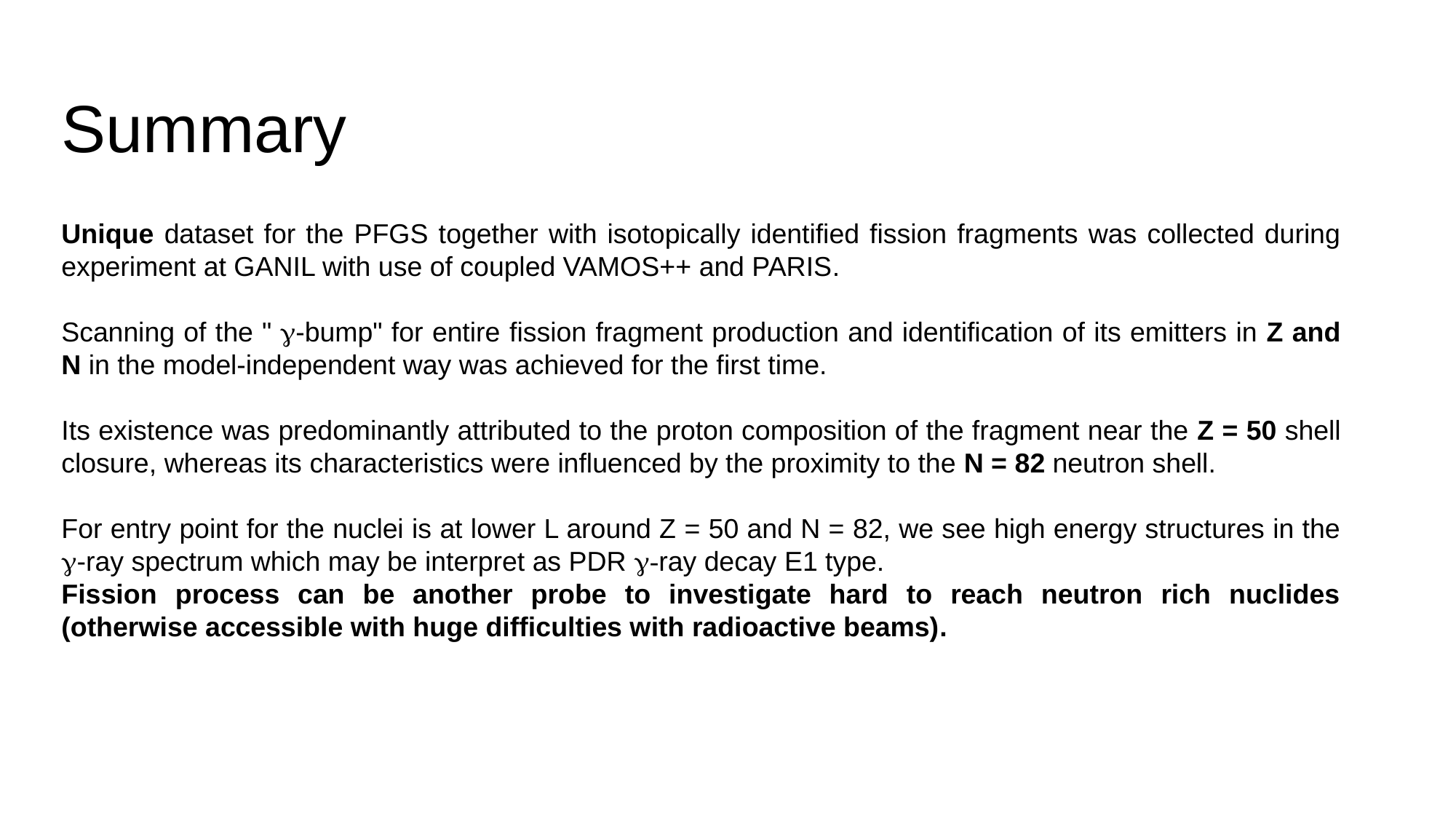

# Summary

Unique dataset for the PFGS together with isotopically identified fission fragments was collected during experiment at GANIL with use of coupled VAMOS++ and PARIS.

Scanning of the " γ-bump" for entire fission fragment production and identification of its emitters in Z and N in the model-independent way was achieved for the first time.

Its existence was predominantly attributed to the proton composition of the fragment near the Z = 50 shell closure, whereas its characteristics were influenced by the proximity to the N = 82 neutron shell.

For entry point for the nuclei is at lower L around Z = 50 and N = 82, we see high energy structures in the γ-ray spectrum which may be interpret as PDR γ-ray decay E1 type.
Fission process can be another probe to investigate hard to reach neutron rich nuclides (otherwise accessible with huge difficulties with radioactive beams).